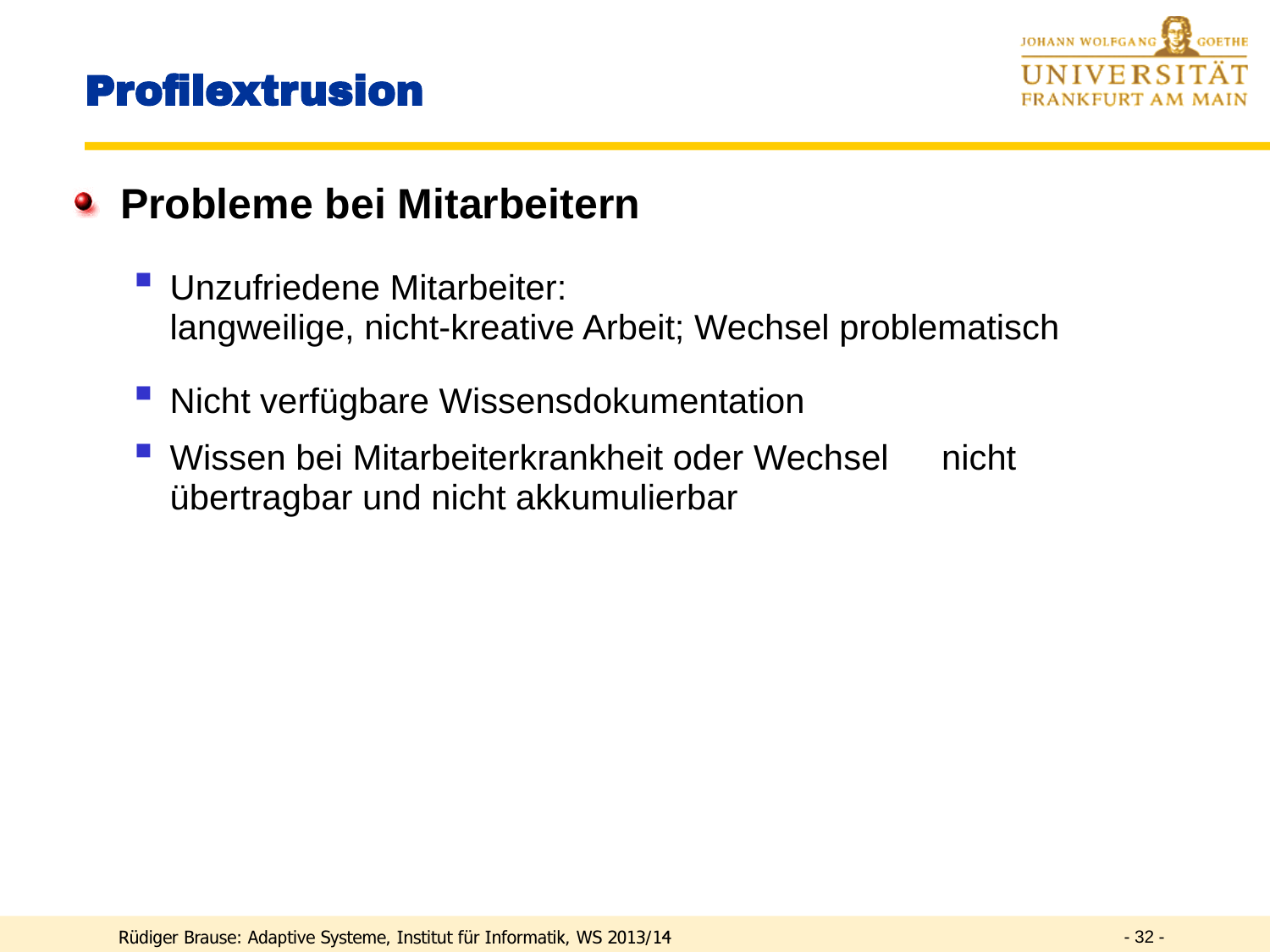

# Profilextrusion
Probleme bei Mitarbeitern

Unzufriedene Mitarbeiter:
	langweilige, nicht-kreative Arbeit; Wechsel problematisch
Nicht verfügbare Wissensdokumentation
Wissen bei Mitarbeiterkrankheit oder Wechsel 	 nicht übertragbar und nicht akkumulierbar
- 32 -
Rüdiger Brause: Adaptive Systeme, Institut für Informatik, WS 2013/14